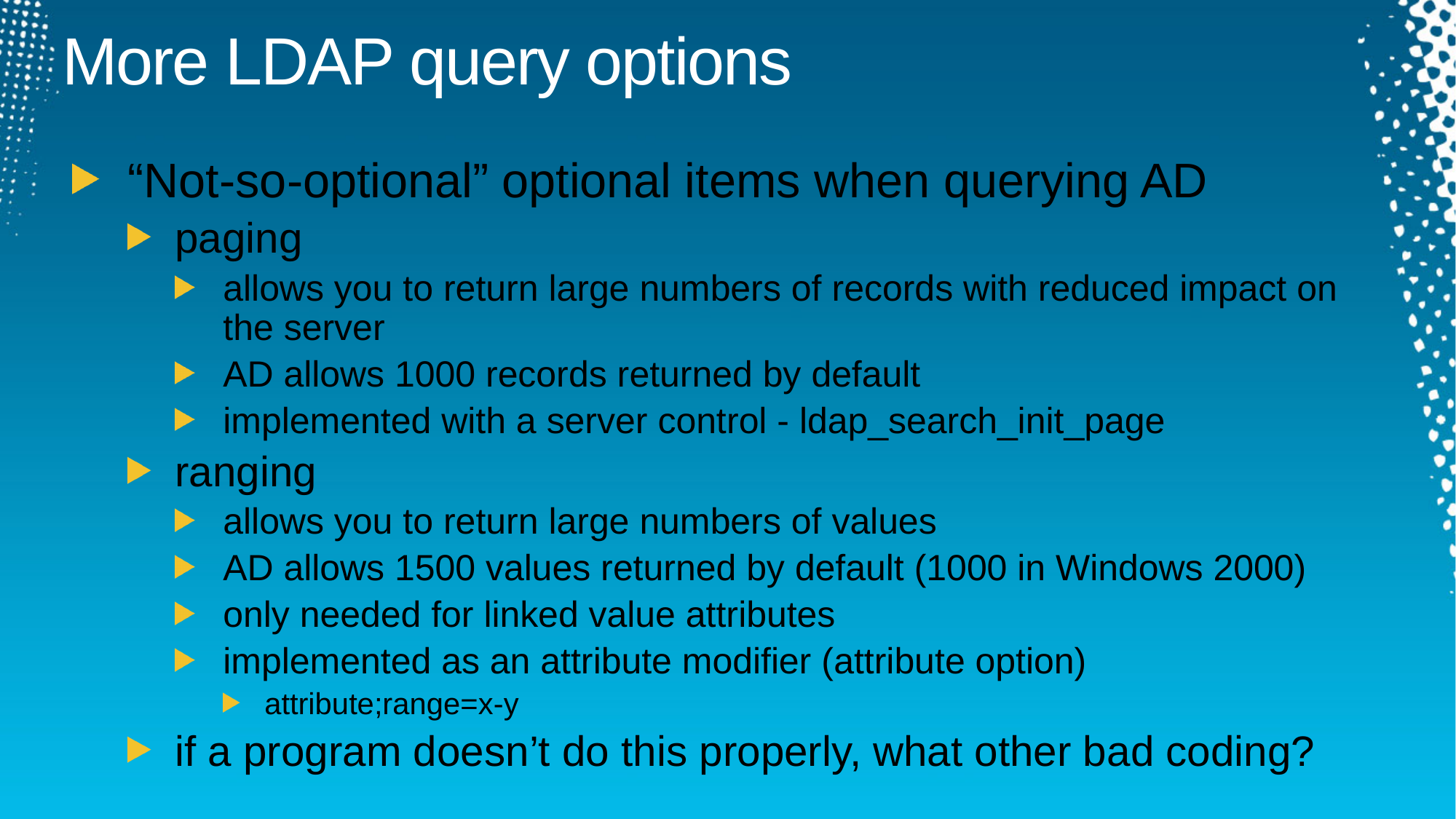

# More LDAP query options
“Not-so-optional” optional items when querying AD
paging
allows you to return large numbers of records with reduced impact on  the server
AD allows 1000 records returned by default
implemented with a server control - ldap_search_init_page
ranging
allows you to return large numbers of values
AD allows 1500 values returned by default (1000 in Windows 2000)
only needed for linked value attributes
implemented as an attribute modifier (attribute option)
attribute;range=x-y
if a program doesn’t do this properly, what other bad coding?